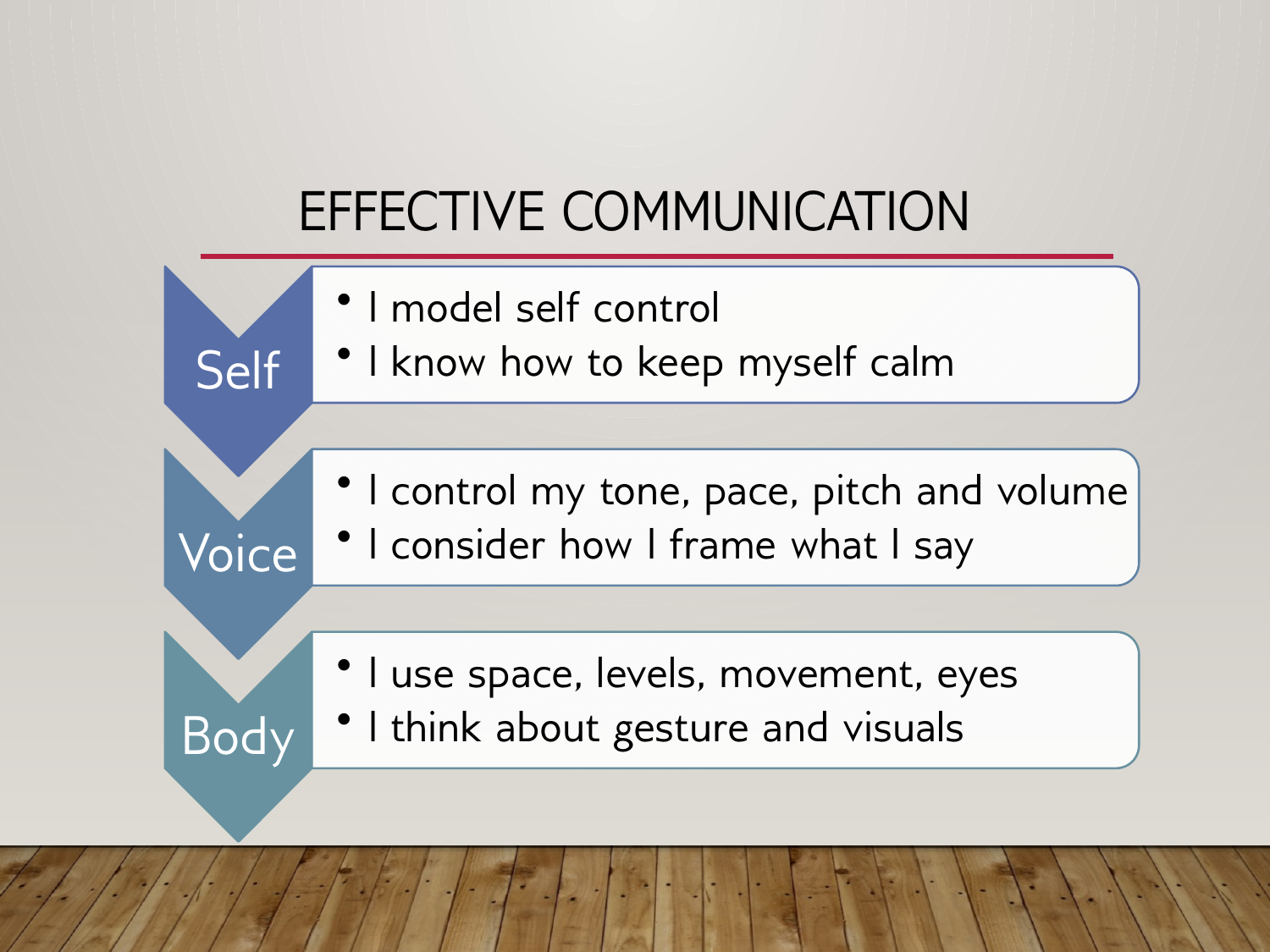

# effective communication
Self
I model self control
I know how to keep myself calm
Voice
I control my tone, pace, pitch and volume
I consider how I frame what I say
Body
I use space, levels, movement, eyes
I think about gesture and visuals